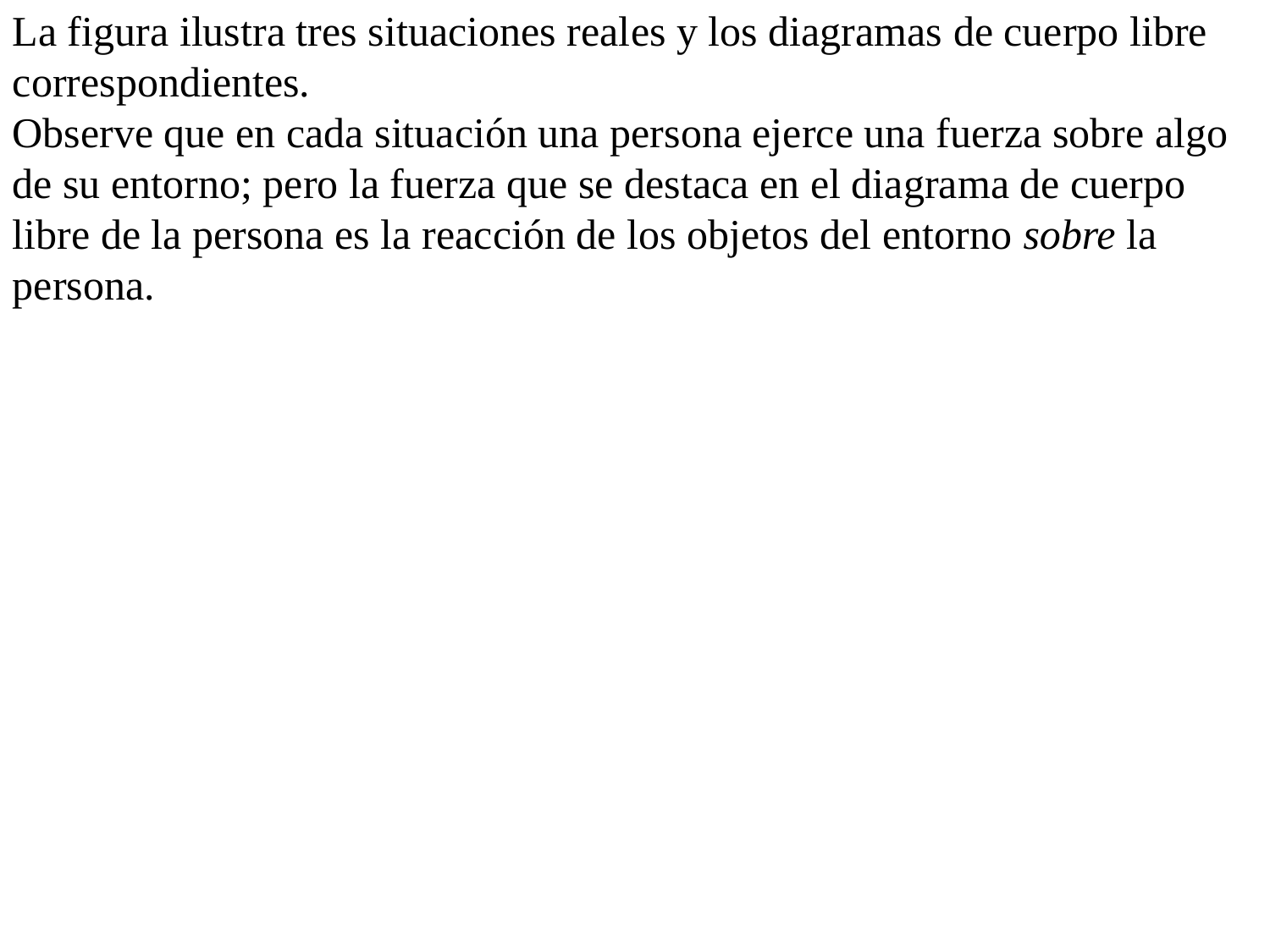

La figura ilustra tres situaciones reales y los diagramas de cuerpo libre correspondientes.
Observe que en cada situación una persona ejerce una fuerza sobre algo de su entorno; pero la fuerza que se destaca en el diagrama de cuerpo libre de la persona es la reacción de los objetos del entorno sobre la persona.